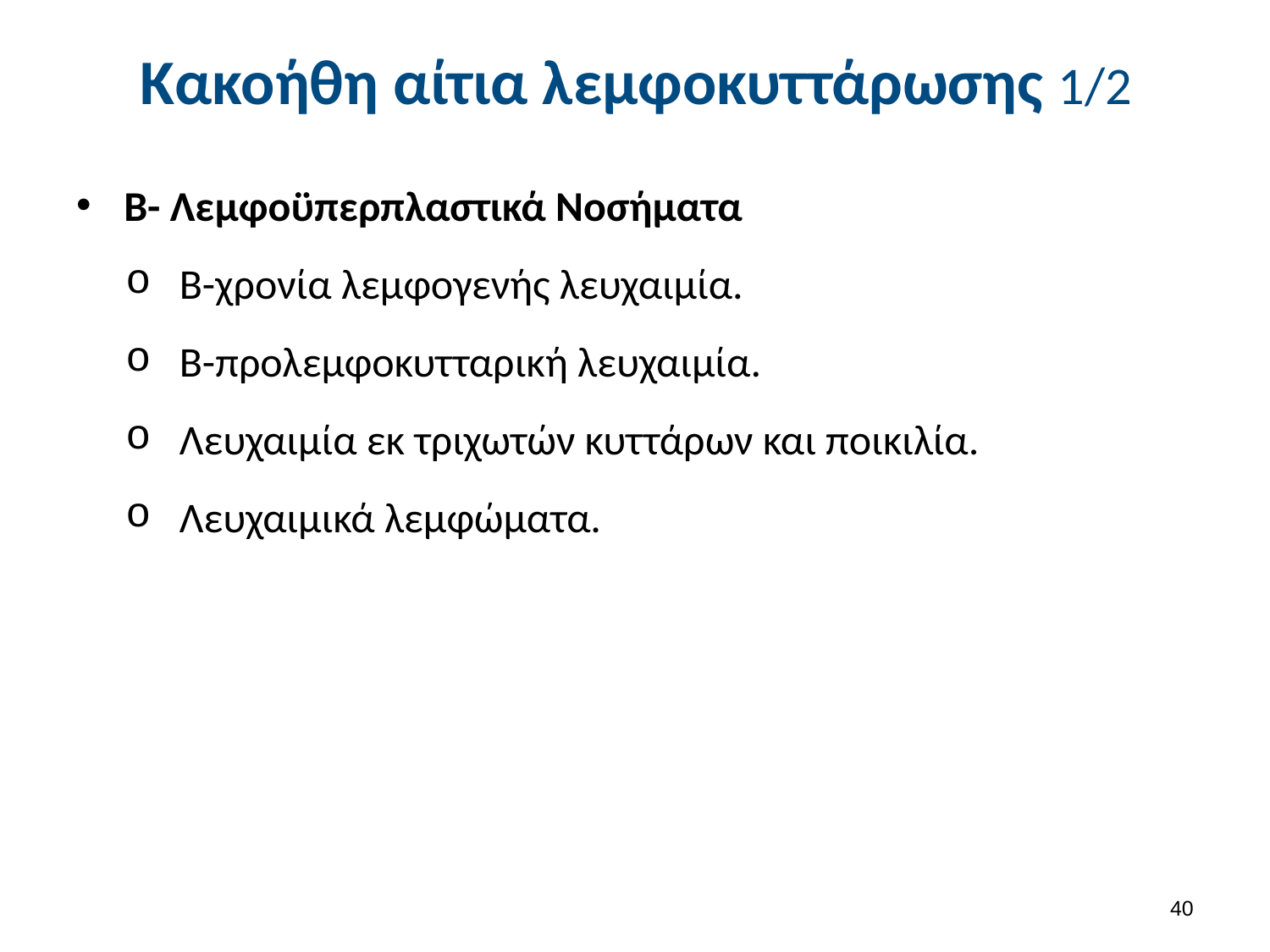

# Κακοήθη αίτια λεμφοκυττάρωσης 1/2
Β- Λεμφοϋπερπλαστικά Νοσήματα
Β-χρονία λεμφογενής λευχαιμία.
Β-προλεμφοκυτταρική λευχαιμία.
Λευχαιμία εκ τριχωτών κυττάρων και ποικιλία.
Λευχαιμικά λεμφώματα.
40